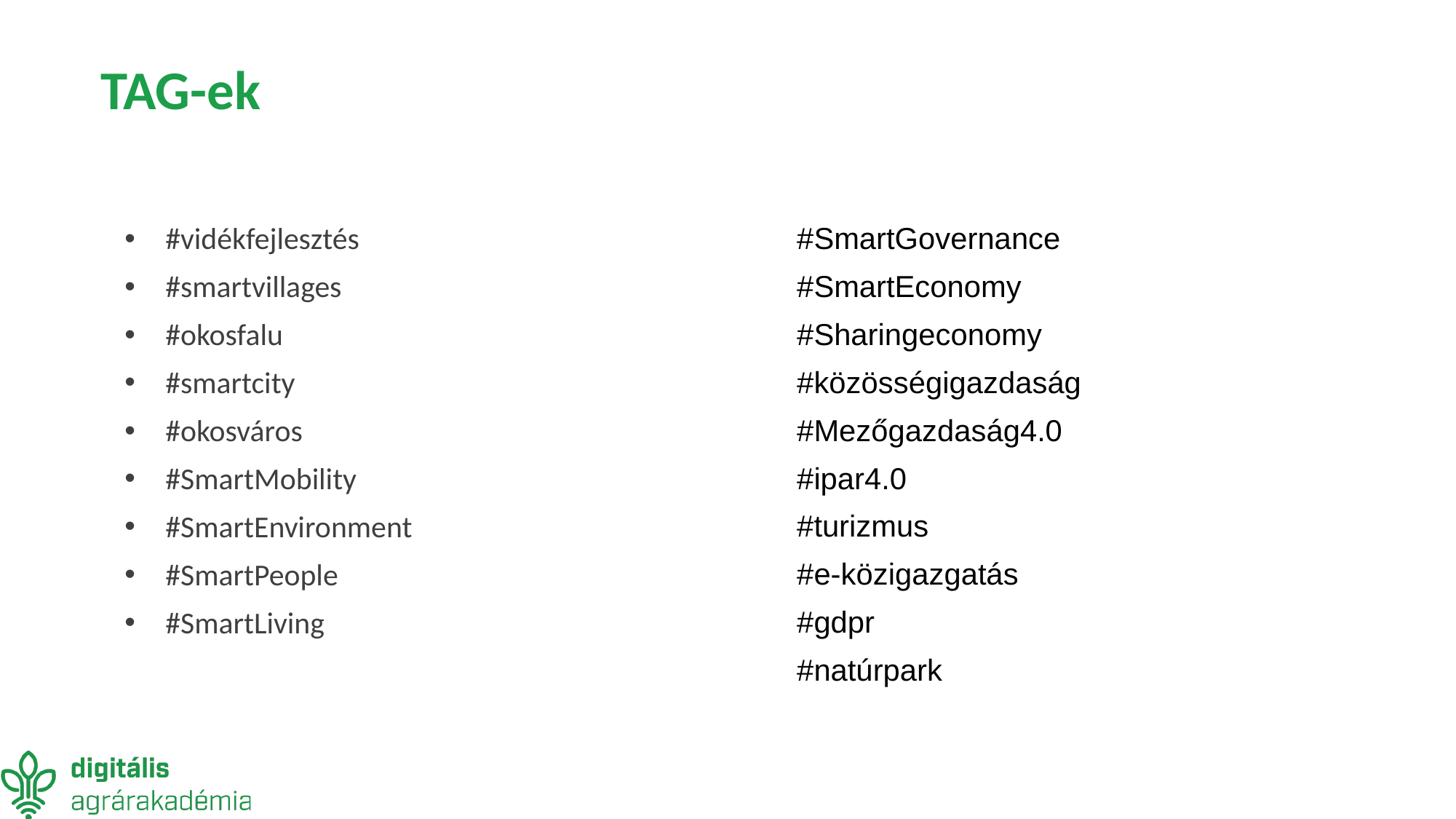

# TAG-ek
#vidékfejlesztés
#smartvillages
#okosfalu
#smartcity
#okosváros
#SmartMobility
#SmartEnvironment
#SmartPeople
#SmartLiving
#SmartGovernance
#SmartEconomy
#Sharingeconomy
#közösségigazdaság
#Mezőgazdaság4.0
#ipar4.0
#turizmus
#e-közigazgatás
#gdpr
#natúrpark